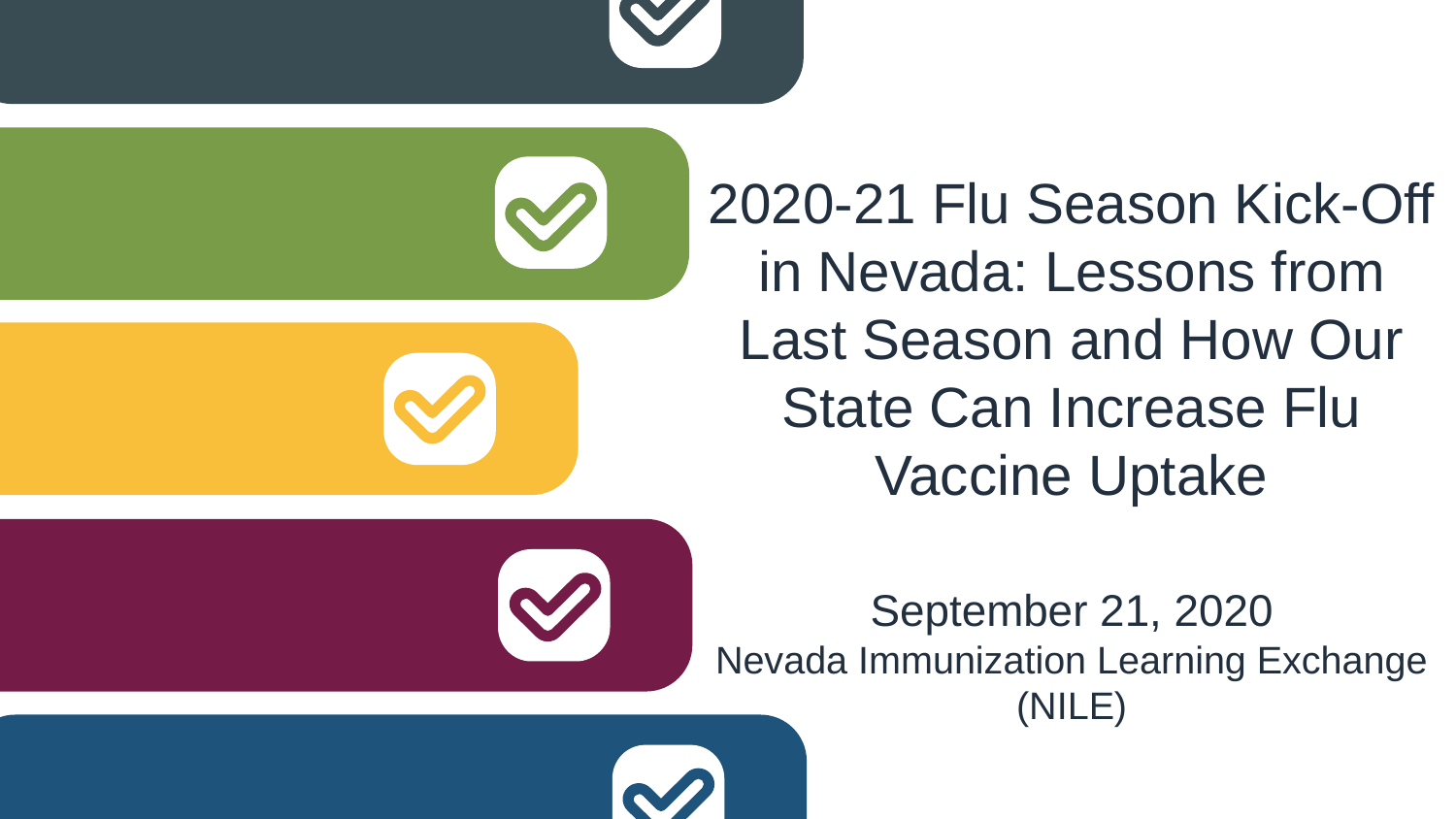

# 2020-21 Flu Season Kick-Off in Nevada: Lessons from Last Season and How Our State Can Increase Flu Vaccine Uptake

September 21, 2020
Nevada Immunization Learning Exchange (NILE)